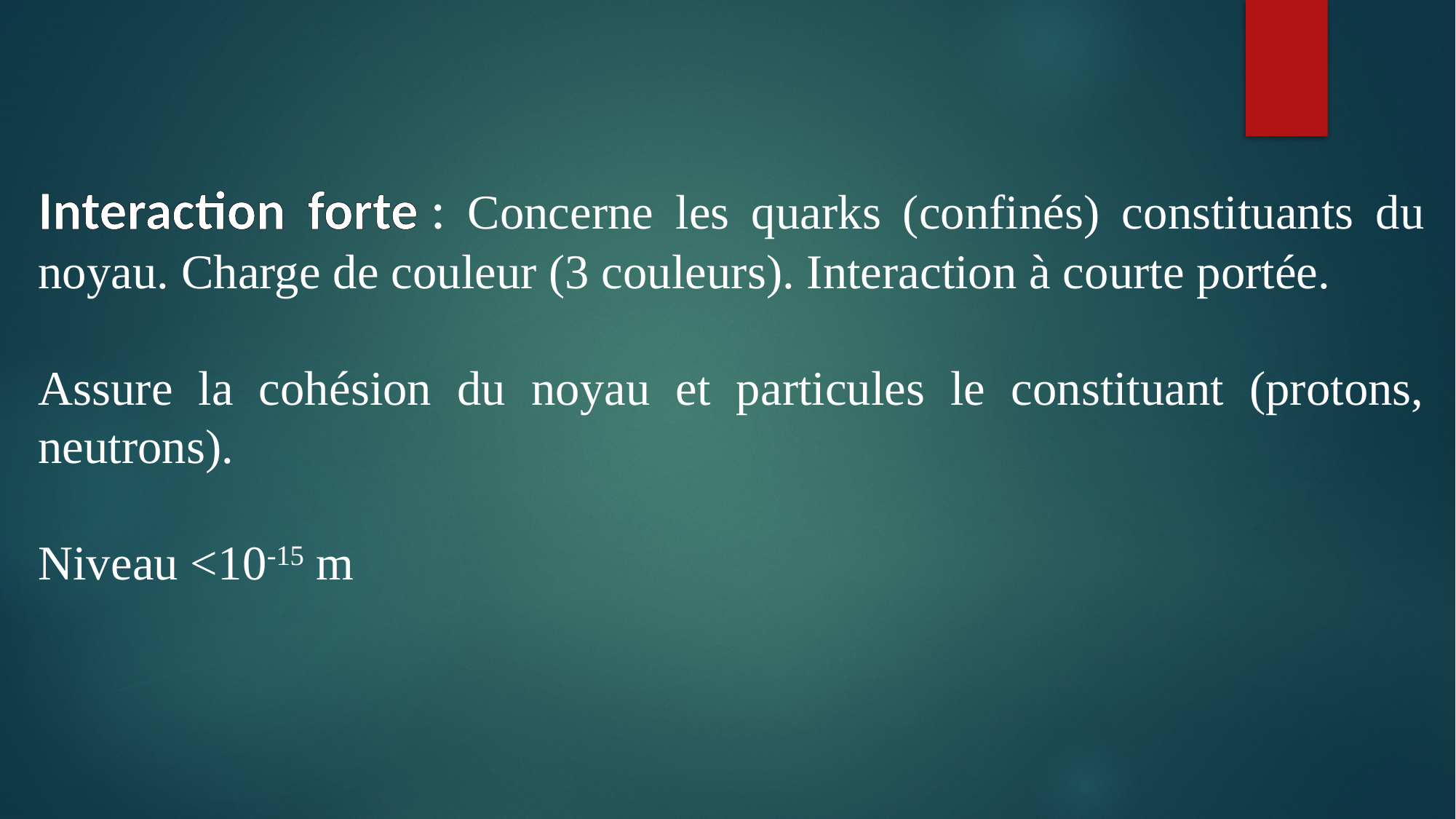

Interaction forte : Concerne les quarks (confinés) constituants du noyau. Charge de couleur (3 couleurs). Interaction à courte portée.

Assure la cohésion du noyau et particules le constituant (protons, neutrons).

Niveau <10-15 m